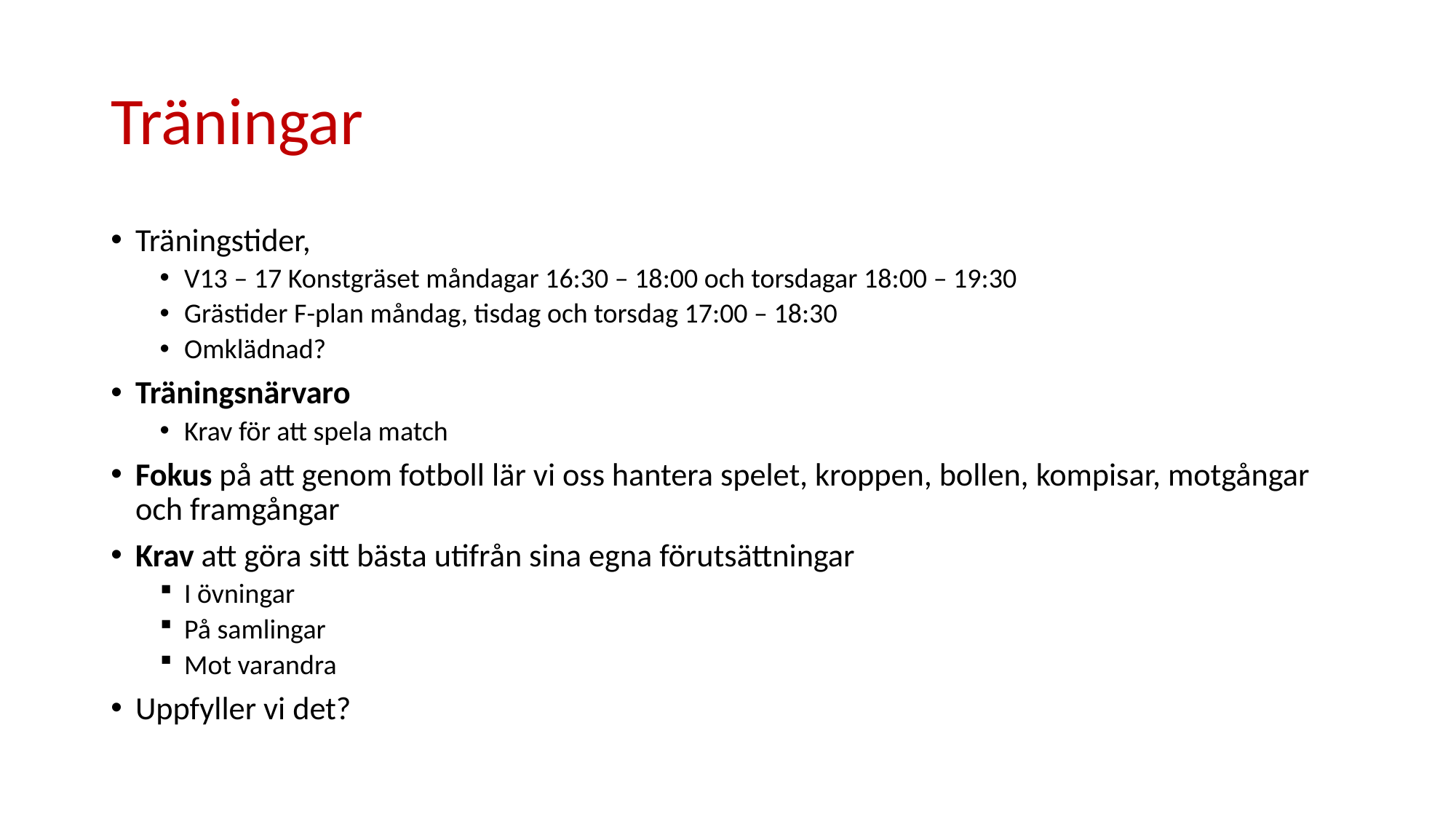

# Träningar
Träningstider,
V13 – 17 Konstgräset måndagar 16:30 – 18:00 och torsdagar 18:00 – 19:30
Grästider F-plan måndag, tisdag och torsdag 17:00 – 18:30
Omklädnad?
Träningsnärvaro
Krav för att spela match
Fokus på att genom fotboll lär vi oss hantera spelet, kroppen, bollen, kompisar, motgångar och framgångar
Krav att göra sitt bästa utifrån sina egna förutsättningar
I övningar
På samlingar
Mot varandra
Uppfyller vi det?